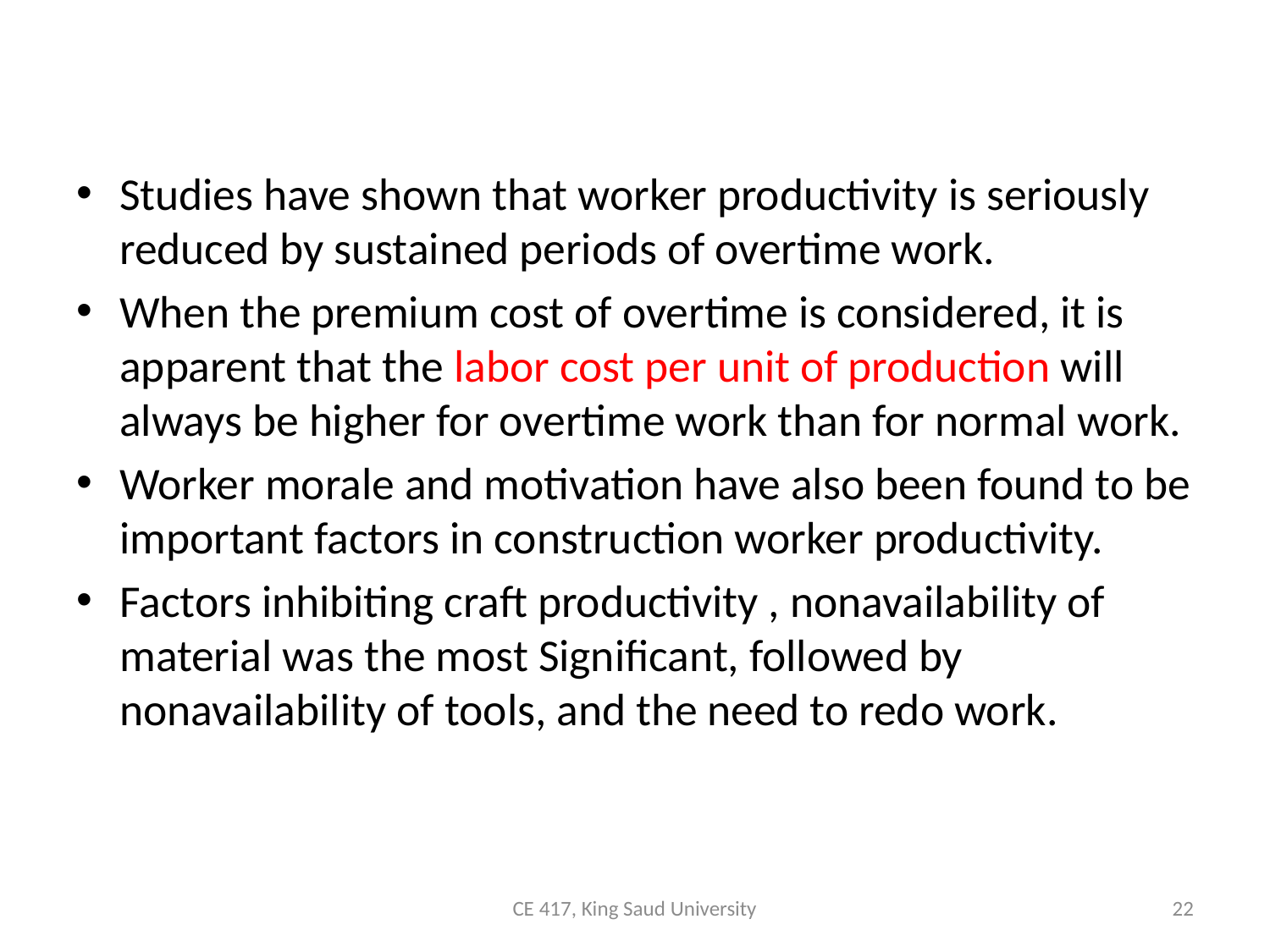

Studies have shown that worker productivity is seriously reduced by sustained periods of overtime work.
When the premium cost of overtime is considered, it is apparent that the labor cost per unit of production will always be higher for overtime work than for normal work.
Worker morale and motivation have also been found to be important factors in construction worker productivity.
Factors inhibiting craft productivity , nonavailability of material was the most Significant, followed by nonavailability of tools, and the need to redo work.

CE 417, King Saud University
22